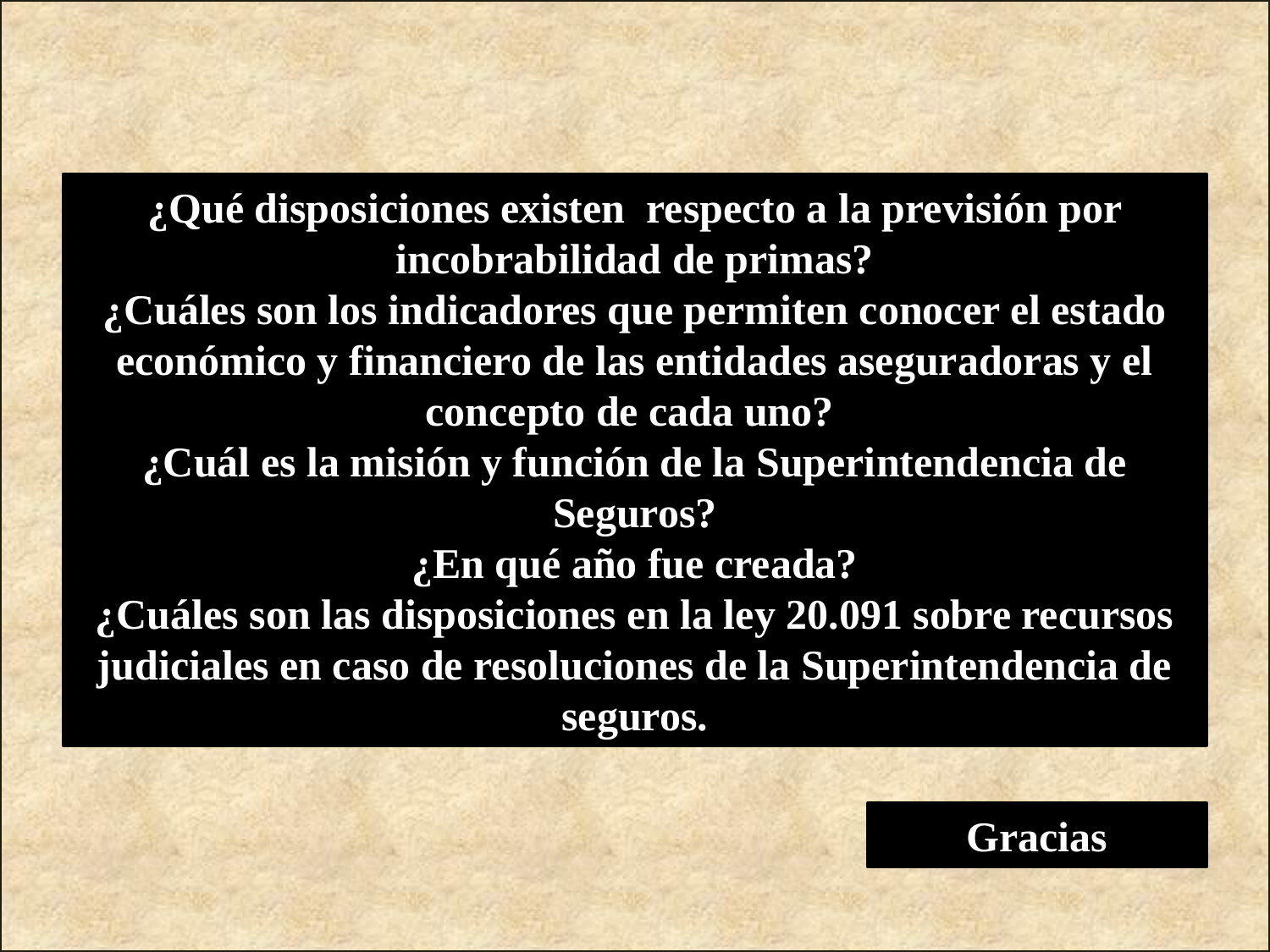

¿Qué disposiciones existen  respecto a la previsión por incobrabilidad de primas?
¿Cuáles son los indicadores que permiten conocer el estado económico y financiero de las entidades aseguradoras y el concepto de cada uno?
¿Cuál es la misión y función de la Superintendencia de Seguros?
¿En qué año fue creada?
¿Cuáles son las disposiciones en la ley 20.091 sobre recursos judiciales en caso de resoluciones de la Superintendencia de seguros.
Gracias